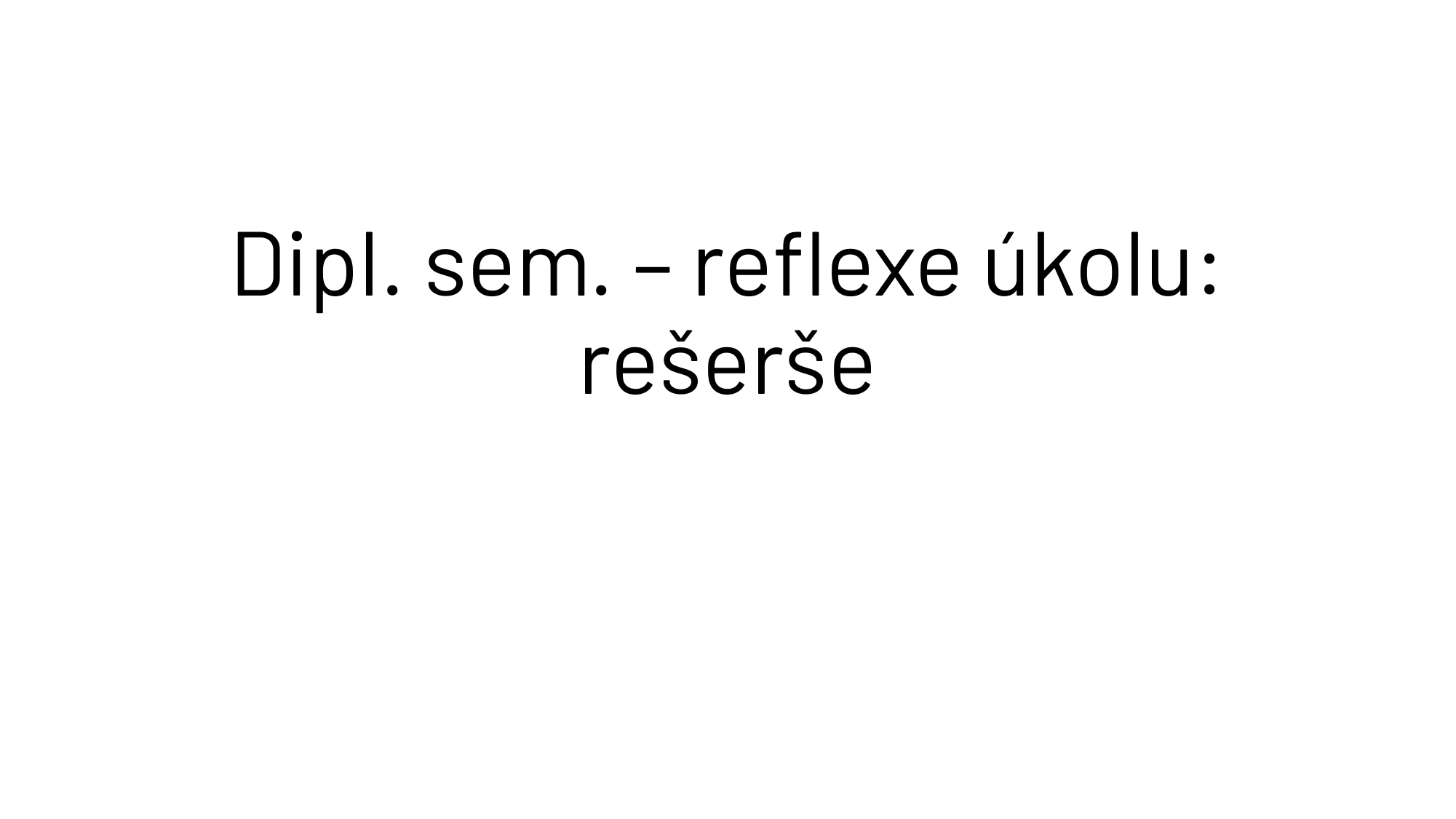

# Dipl. sem. – reflexe úkolu: rešerše